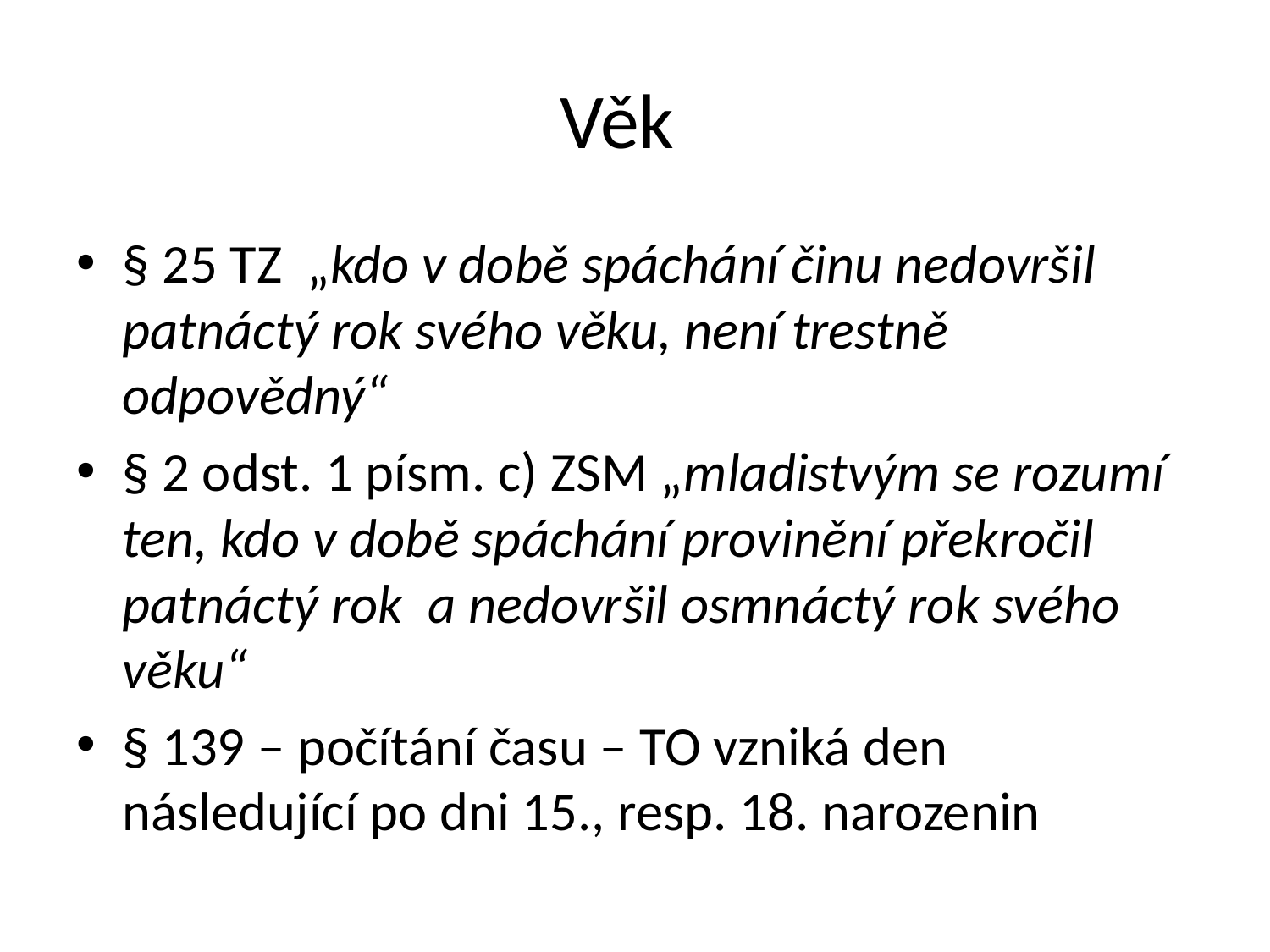

# Věk
§ 25 TZ  „kdo v době spáchání činu nedovršil patnáctý rok svého věku, není trestně odpovědný“
§ 2 odst. 1 písm. c) ZSM „mladistvým se rozumí ten, kdo v době spáchání provinění překročil patnáctý rok  a nedovršil osmnáctý rok svého věku“
§ 139 – počítání času – TO vzniká den následující po dni 15., resp. 18. narozenin